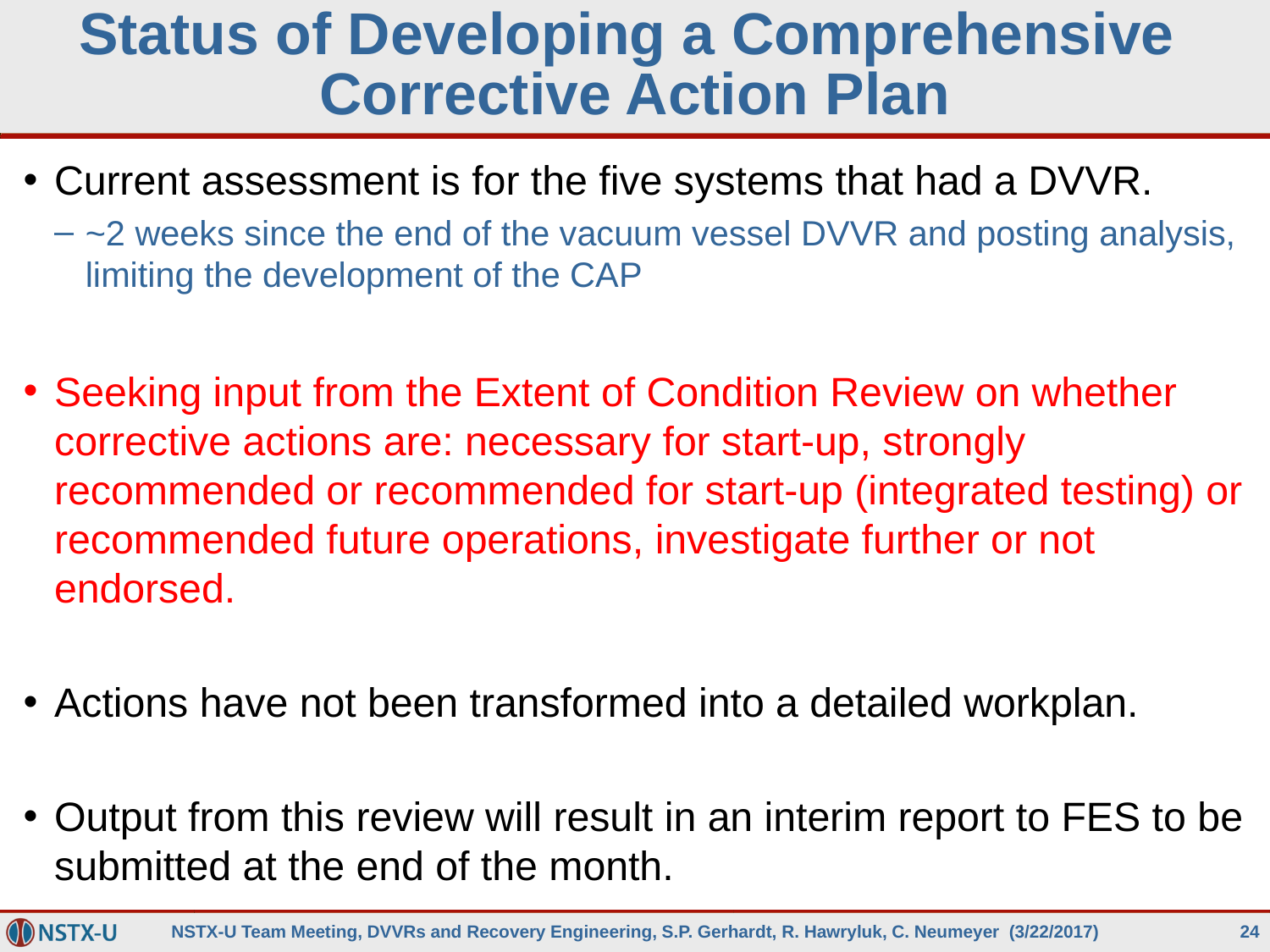

# Status of Developing a Comprehensive Corrective Action Plan
Current assessment is for the five systems that had a DVVR.
~2 weeks since the end of the vacuum vessel DVVR and posting analysis, limiting the development of the CAP

Seeking input from the Extent of Condition Review on whether corrective actions are: necessary for start-up, strongly recommended or recommended for start-up (integrated testing) or recommended future operations, investigate further or not endorsed.

Actions have not been transformed into a detailed workplan.

Output from this review will result in an interim report to FES to be submitted at the end of the month.